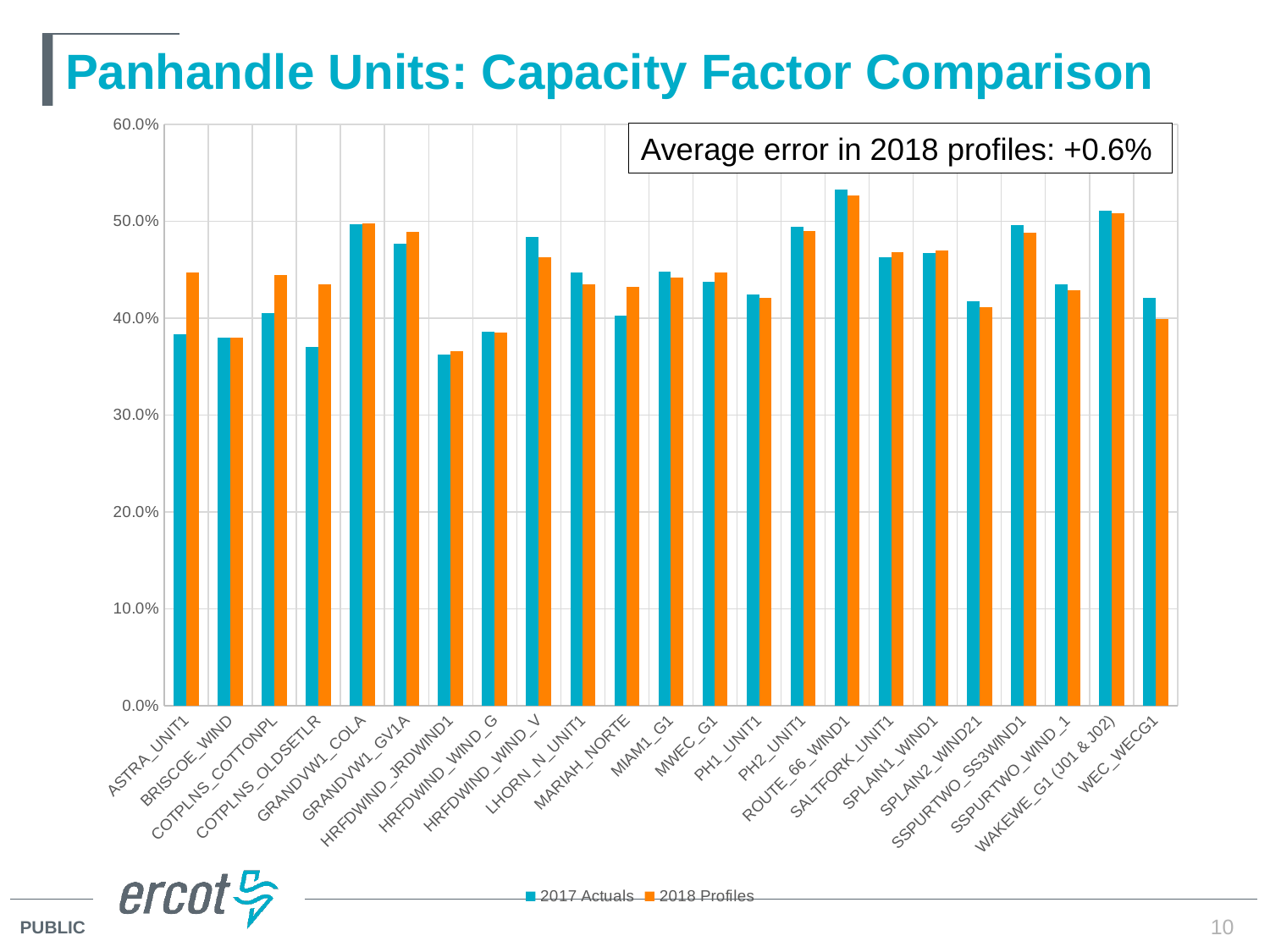

# Panhandle Units: Capacity Factor Comparison

### Chart

| Category |  |  |
|---|---|---|
| ASTRA_UNIT1 | 0.3833393427245372 | 0.44717820607024583 |
| BRISCOE_WIND | 0.3798100744822328 | 0.3799150508025716 |
| COTPLNS_COTTONPL | 0.4053924516240958 | 0.4443622817596116 |
| COTPLNS_OLDSETLR | 0.37020063794978786 | 0.43465312710122034 |
| GRANDVW1_COLA | 0.49729857151077655 | 0.49787963826355996 |
| GRANDVW1_GV1A | 0.4768440211301069 | 0.4891054193543965 |
| HRFDWIND_JRDWIND1 | 0.362162959762176 | 0.36581425139490303 |
| HRFDWIND_WIND_G | 0.385847139020086 | 0.38504909198498044 |
| HRFDWIND_WIND_V | 0.48353052547867487 | 0.46240343372119525 |
| LHORN_N_UNIT1 | 0.44706484669123925 | 0.4348521275382142 |
| MARIAH_NORTE | 0.40286464383547704 | 0.4327034880266552 |
| MIAM1_G1 | 0.4481499374038962 | 0.4422556737751784 |
| MWEC_G1 | 0.43722023518973246 | 0.4467497148072095 |
| PH1_UNIT1 | 0.42426755017932777 | 0.420903536745947 |
| PH2_UNIT1 | 0.49411853384461457 | 0.4898526315472138 |
| ROUTE_66_WIND1 | 0.5322713049252734 | 0.526352612365958 |
| SALTFORK_UNIT1 | 0.46271592579312254 | 0.4678911271605812 |
| SPLAIN1_WIND1 | 0.46679906748510536 | 0.4700879249372584 |
| SPLAIN2_WIND21 | 0.4177719600275854 | 0.41157141208476133 |
| SSPURTWO_SS3WIND1 | 0.49587113639430724 | 0.4883370849415804 |
| SSPURTWO_WIND_1 | 0.43489224090332795 | 0.429204287485106 |
| WAKEWE_G1 (J01 & J02) | 0.5105457479833437 | 0.5081760380800302 |
| WEC_WECG1 | 0.4206063040649214 | 0.3990924955570968 |
Average error in 2018 profiles: +0.6%
10